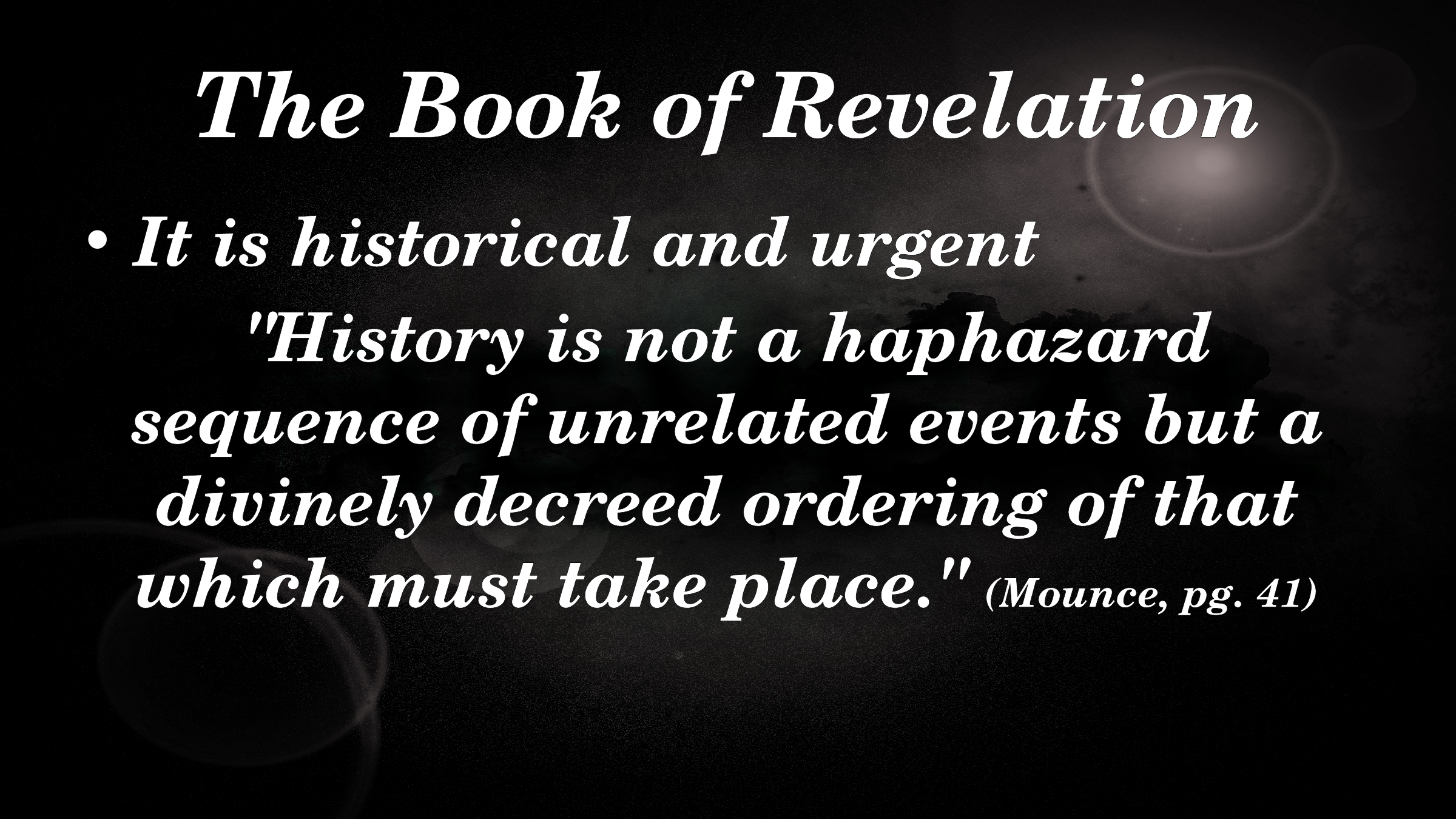

# The Book of Revelation
It is historical and urgent
"History is not a haphazard sequence of unrelated events but a divinely decreed ordering of that which must take place." (Mounce, pg. 41)